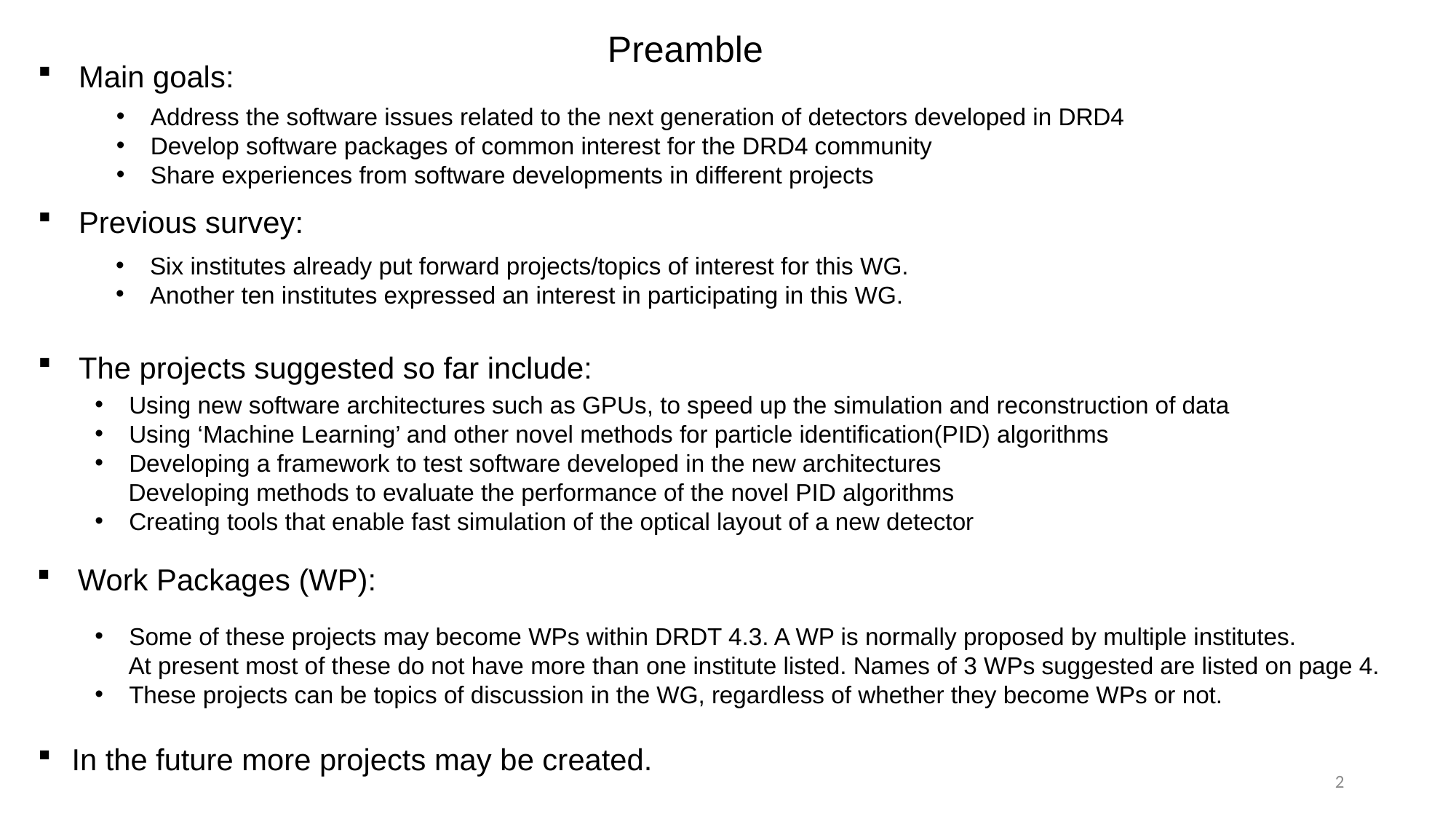

Preamble
Main goals:

Previous survey:

The projects suggested so far include:
Address the software issues related to the next generation of detectors developed in DRD4
Develop software packages of common interest for the DRD4 community
Share experiences from software developments in different projects
Six institutes already put forward projects/topics of interest for this WG.
Another ten institutes expressed an interest in participating in this WG.
Using new software architectures such as GPUs, to speed up the simulation and reconstruction of data
Using ‘Machine Learning’ and other novel methods for particle identification(PID) algorithms
Developing a framework to test software developed in the new architectures
     Developing methods to evaluate the performance of the novel PID algorithms
Creating tools that enable fast simulation of the optical layout of a new detector
Work Packages (WP):
Some of these projects may become WPs within DRDT 4.3. A WP is normally proposed by multiple institutes.
     At present most of these do not have more than one institute listed. Names of 3 WPs suggested are listed on page 4.
These projects can be topics of discussion in the WG, regardless of whether they become WPs or not.
In the future more projects may be created.
2